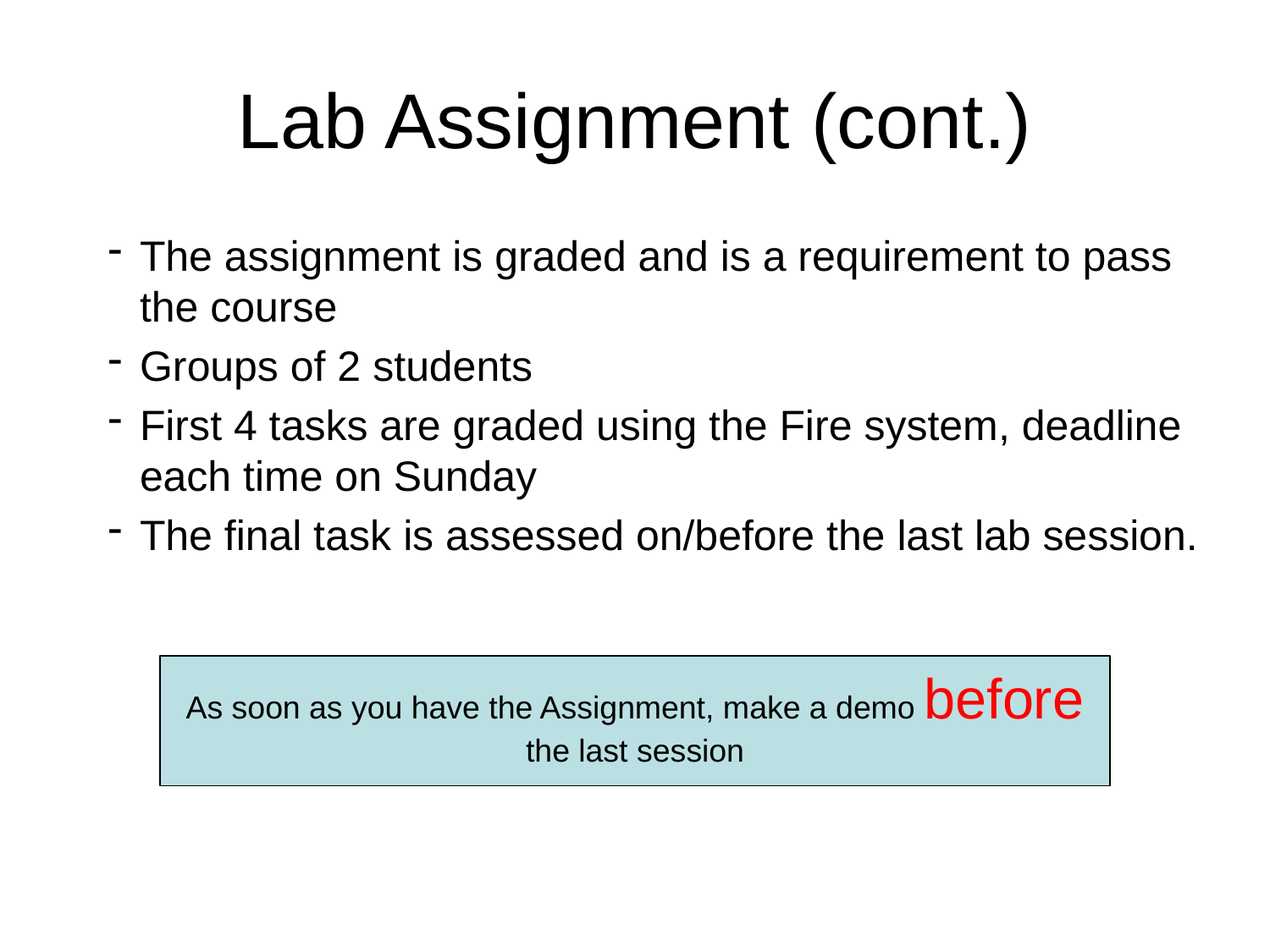

# Lab Assignment (cont.)
The assignment is graded and is a requirement to pass the course
Groups of 2 students
First 4 tasks are graded using the Fire system, deadline each time on Sunday
The final task is assessed on/before the last lab session.

As soon as you have the Assignment, make a demo before the last session